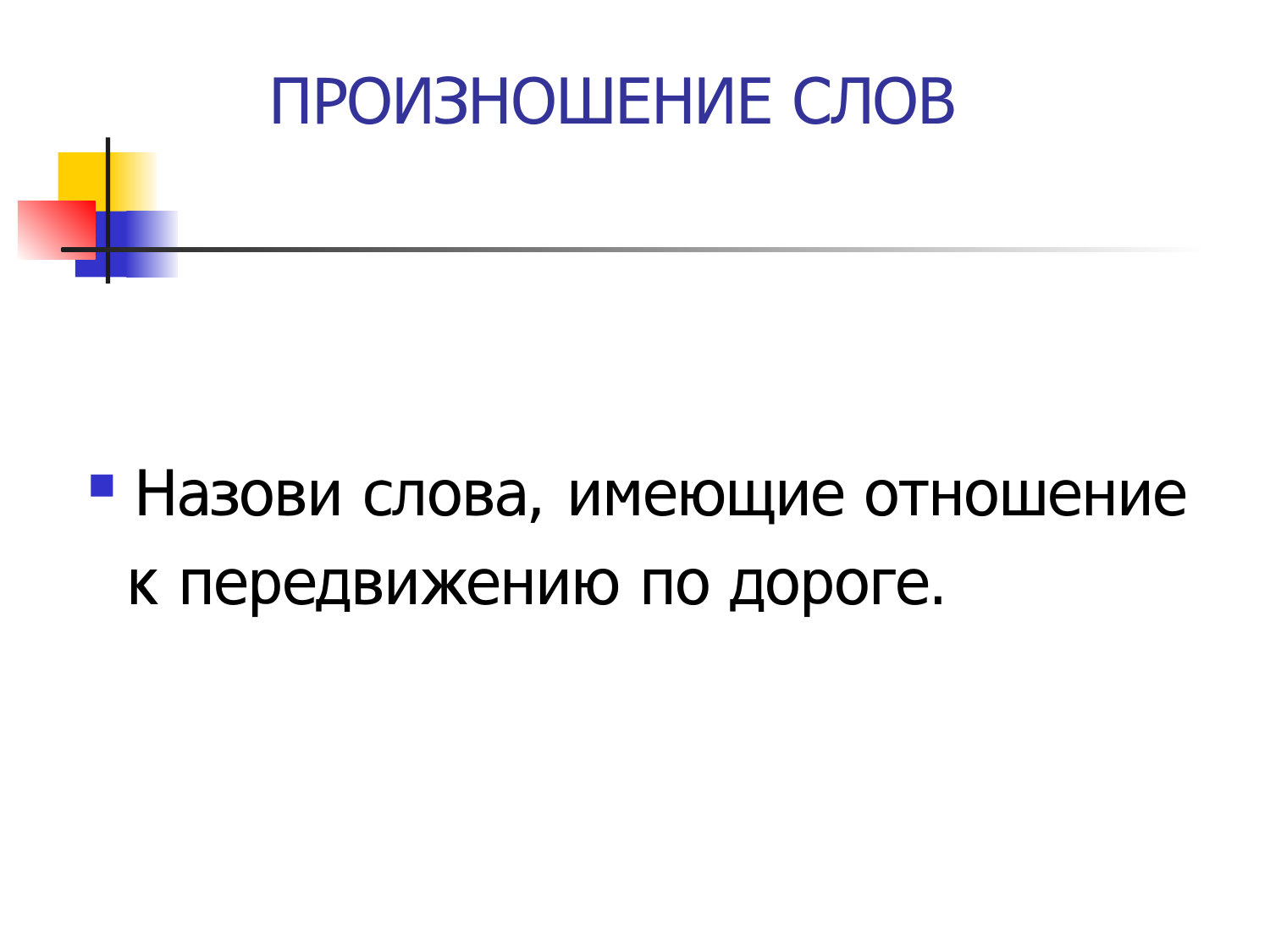

# ПРОИЗНОШЕНИЕ СЛОВ
Назови слова, имеющие отношение
  к передвижению по дороге.